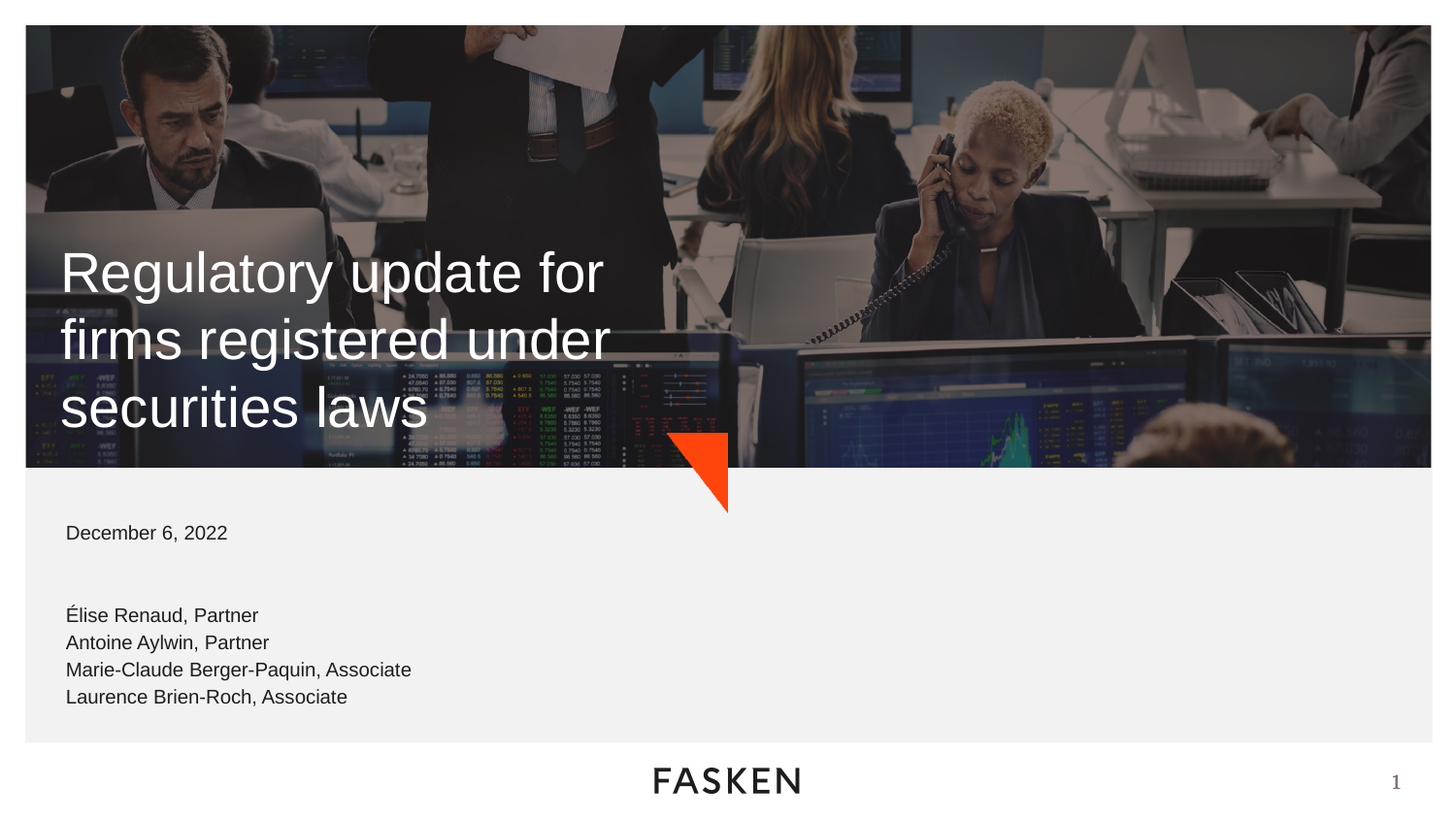

# Regulatory update for firms registered under securities laws
December 6, 2022

Élise Renaud, Partner
Antoine Aylwin, Partner
Marie-Claude Berger-Paquin, Associate
Laurence Brien-Roch, Associate
1